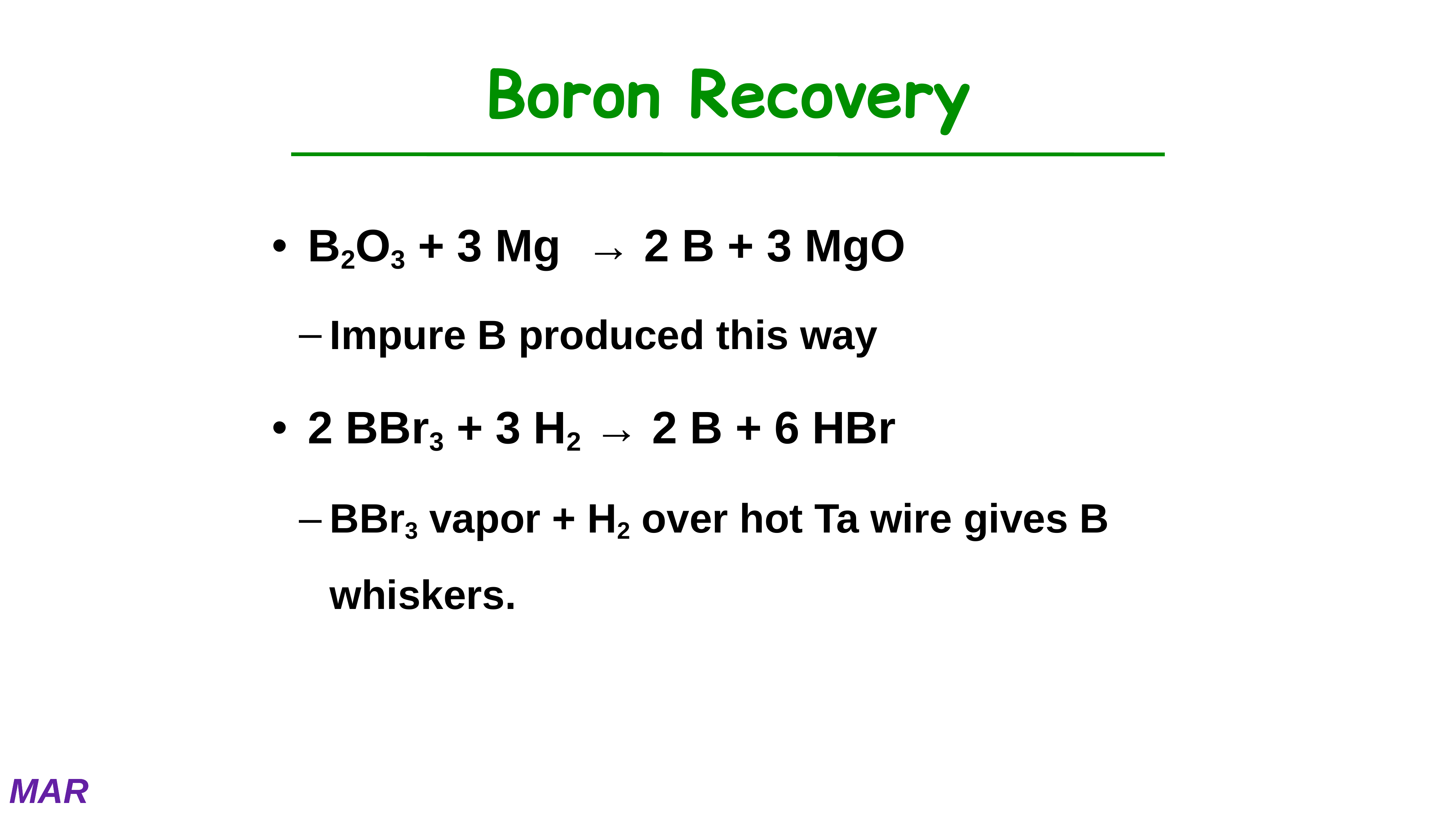

# Boron Recovery

B2O3 + 3 Mg  → 2 B + 3 MgO
Impure B produced this way
2 BBr3 + 3 H2 → 2 B + 6 HBr
BBr3 vapor + H2 over hot Ta wire gives B whiskers.
MAR